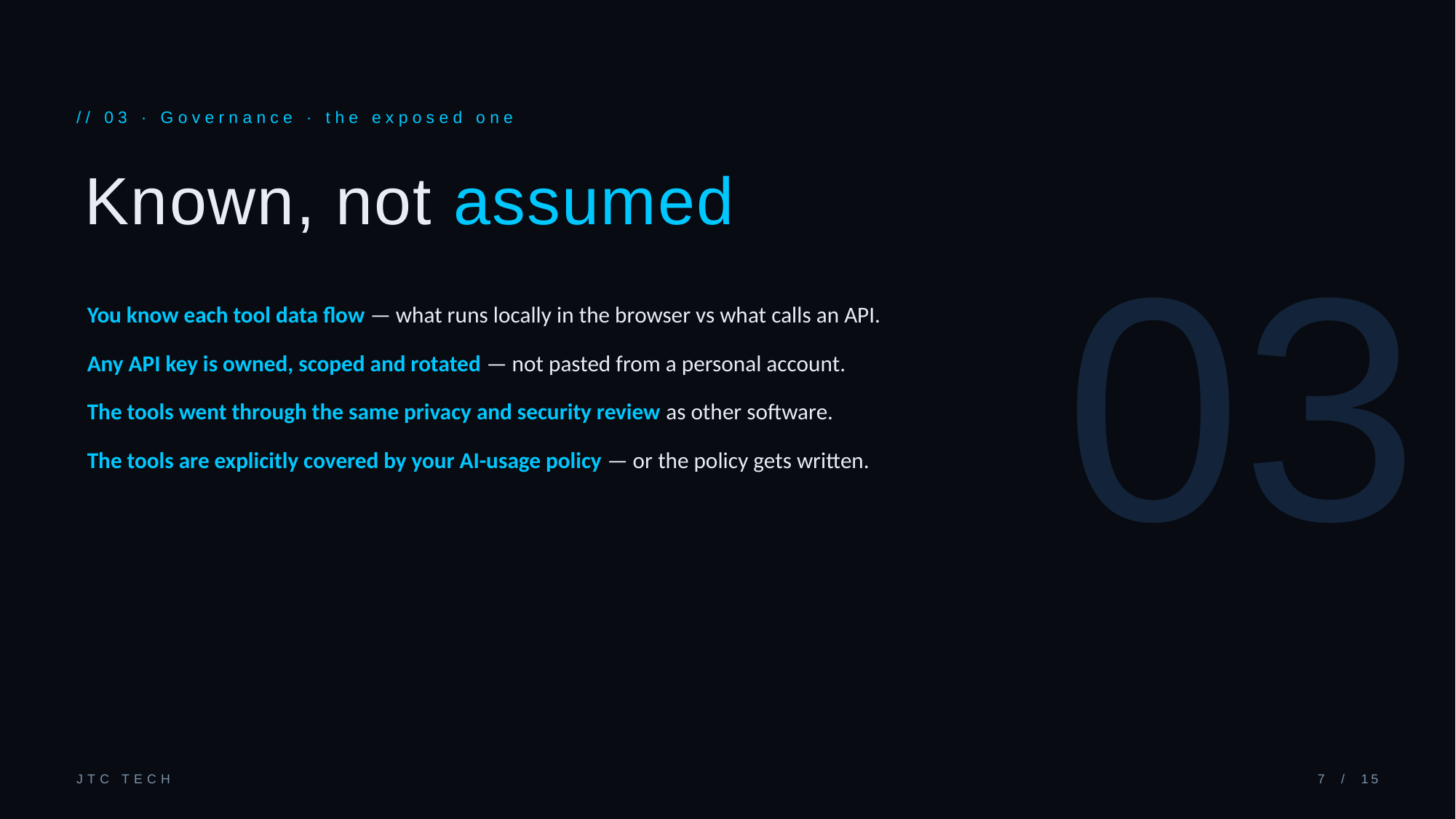

// 03 · Governance · the exposed one
03
Known, not assumed
You know each tool data flow — what runs locally in the browser vs what calls an API.
Any API key is owned, scoped and rotated — not pasted from a personal account.
The tools went through the same privacy and security review as other software.
The tools are explicitly covered by your AI-usage policy — or the policy gets written.
JTC TECH
7  /  15